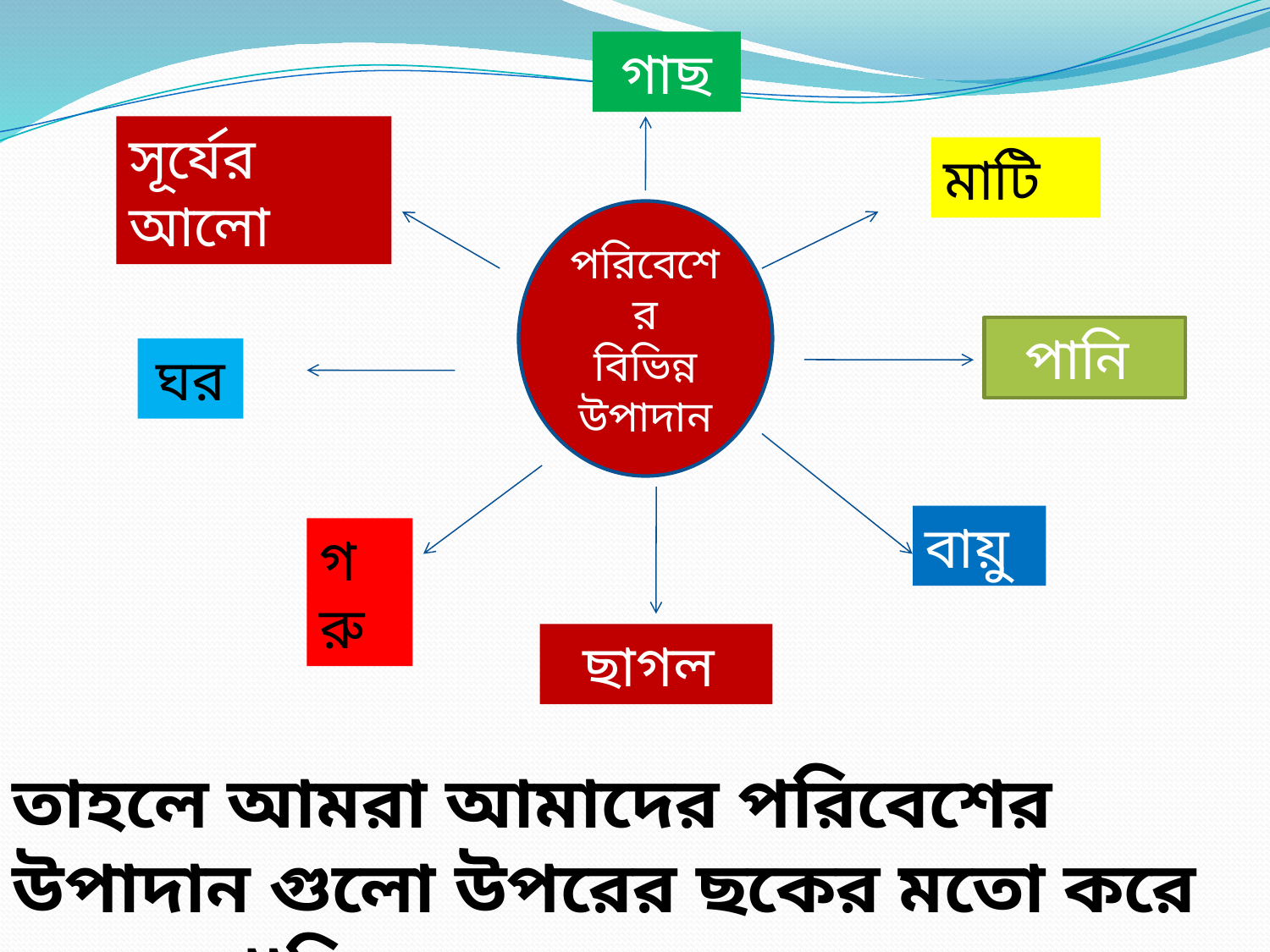

গাছ
সূর্যের আলো
মাটি
পরিবেশের
বিভিন্ন
উপাদান
পানি
ঘর
বায়ু
গরু
ছাগল
তাহলে আমরা আমাদের পরিবেশের উপাদান গুলো উপরের ছকের মতো করে বলতে পারি।